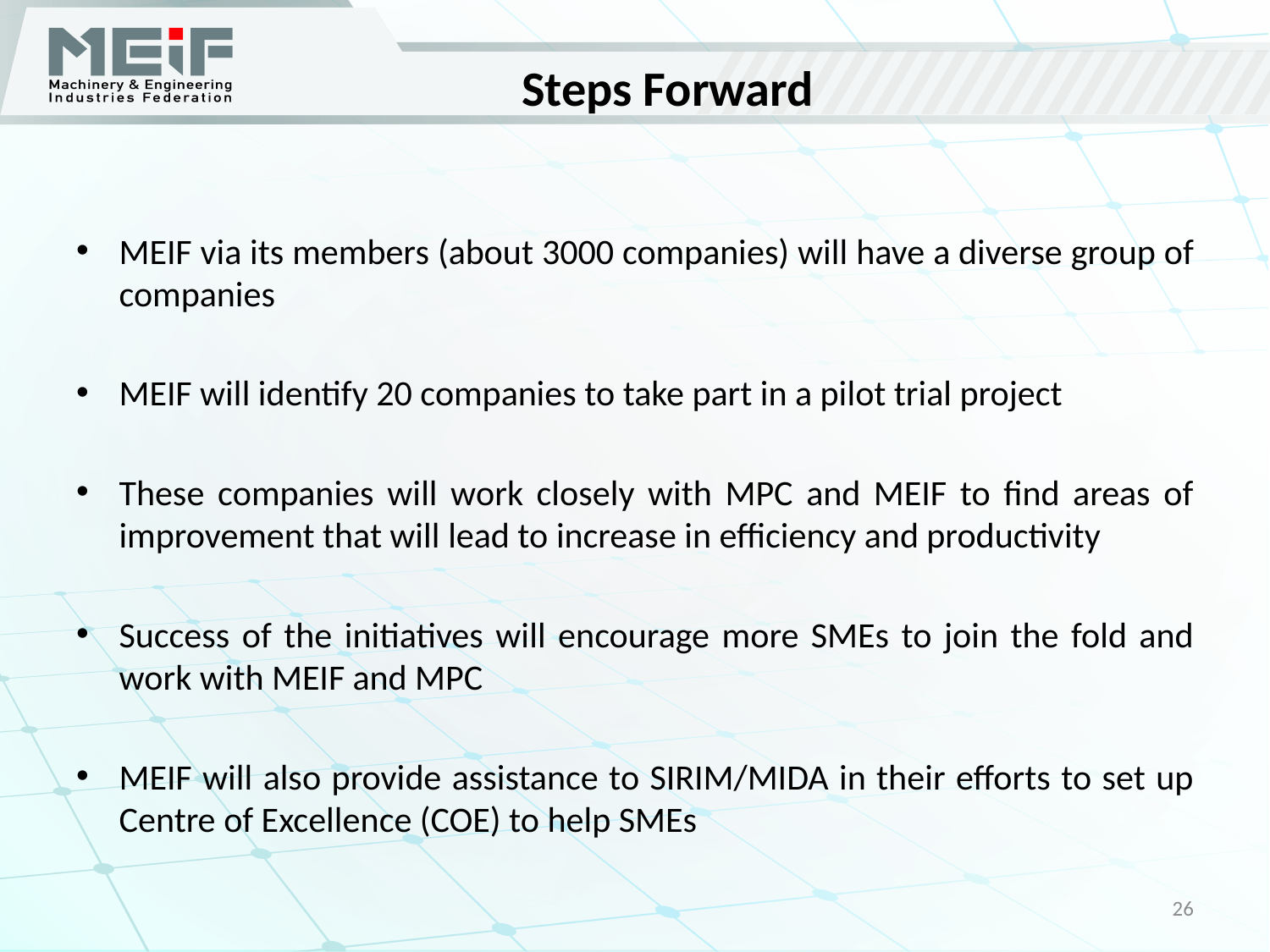

# Steps Forward
MEIF via its members (about 3000 companies) will have a diverse group of companies

MEIF will identify 20 companies to take part in a pilot trial project

These companies will work closely with MPC and MEIF to find areas of improvement that will lead to increase in efficiency and productivity

Success of the initiatives will encourage more SMEs to join the fold and work with MEIF and MPC

MEIF will also provide assistance to SIRIM/MIDA in their efforts to set up Centre of Excellence (COE) to help SMEs

26